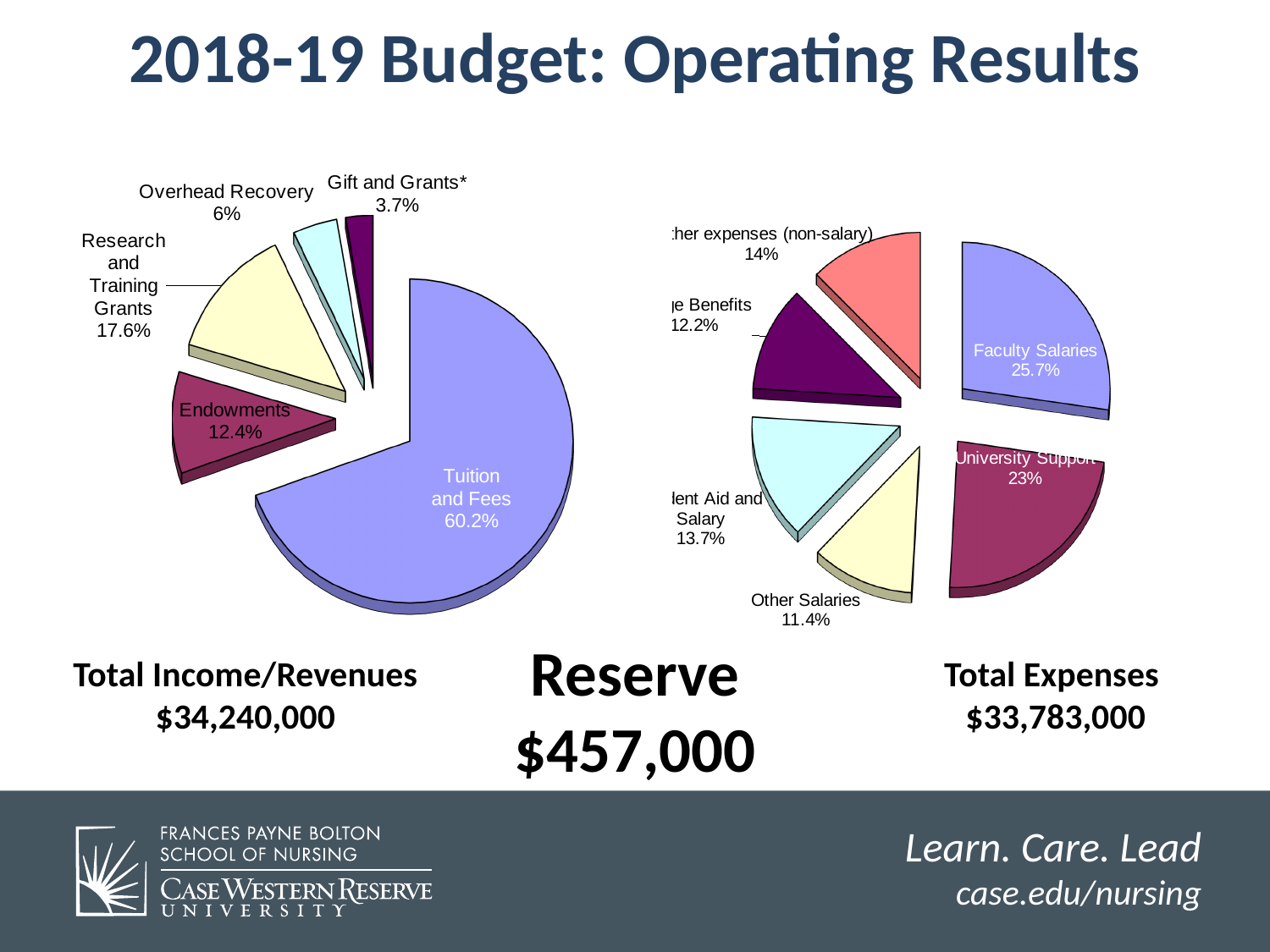

2018-19 Budget: Operating Results

[unsupported chart]

[unsupported chart]

Reserve
$457,000
Total Income/Revenues $34,240,000
Total Expenses
 $33,783,000